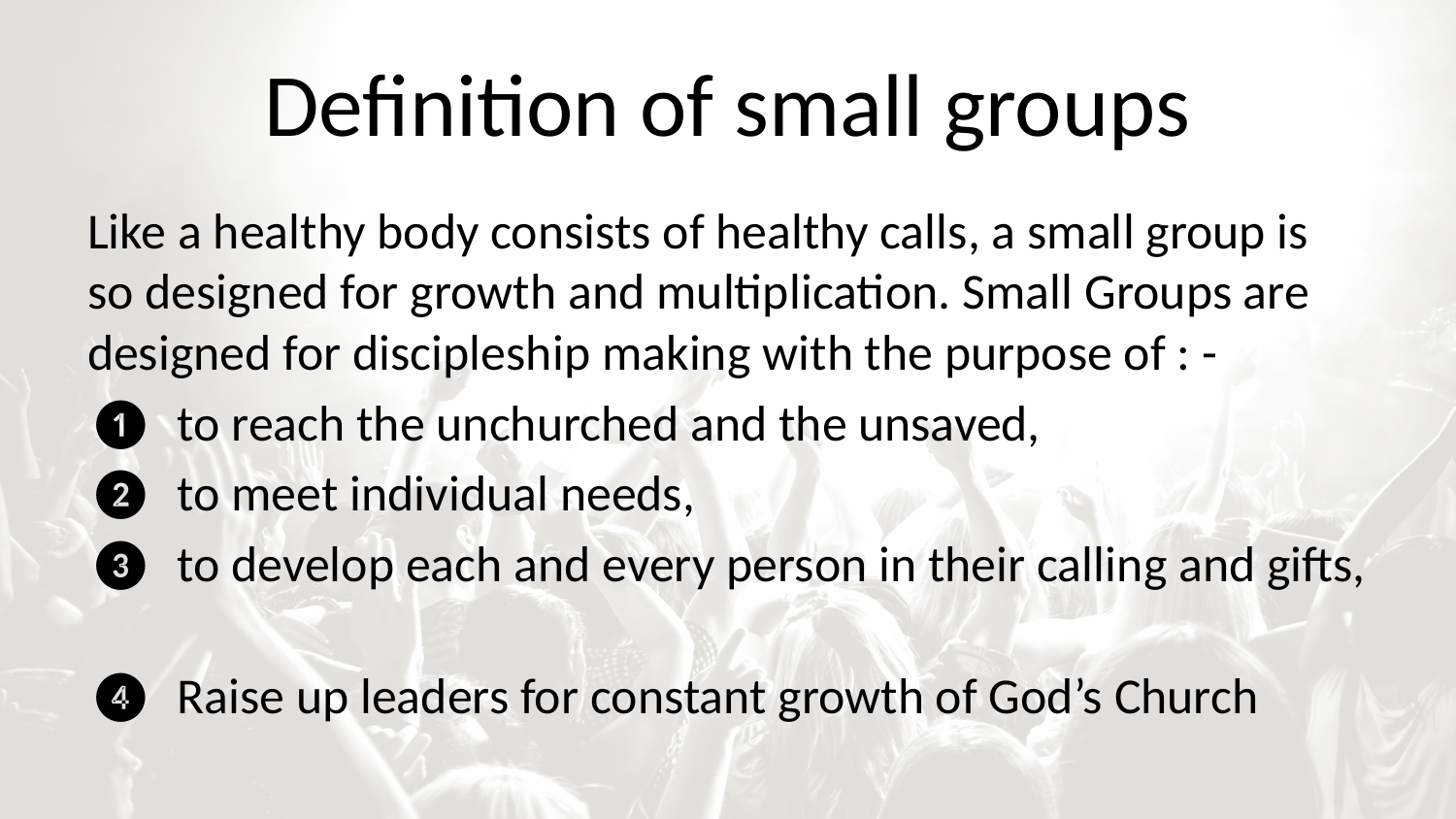

# Definition of small groups
Like a healthy body consists of healthy calls, a small group is so designed for growth and multiplication. Small Groups are designed for discipleship making with the purpose of : -
❶  to reach the unchurched and the unsaved,
❷  to meet individual needs,
❸  to develop each and every person in their calling and gifts,
❹  Raise up leaders for constant growth of God’s Church